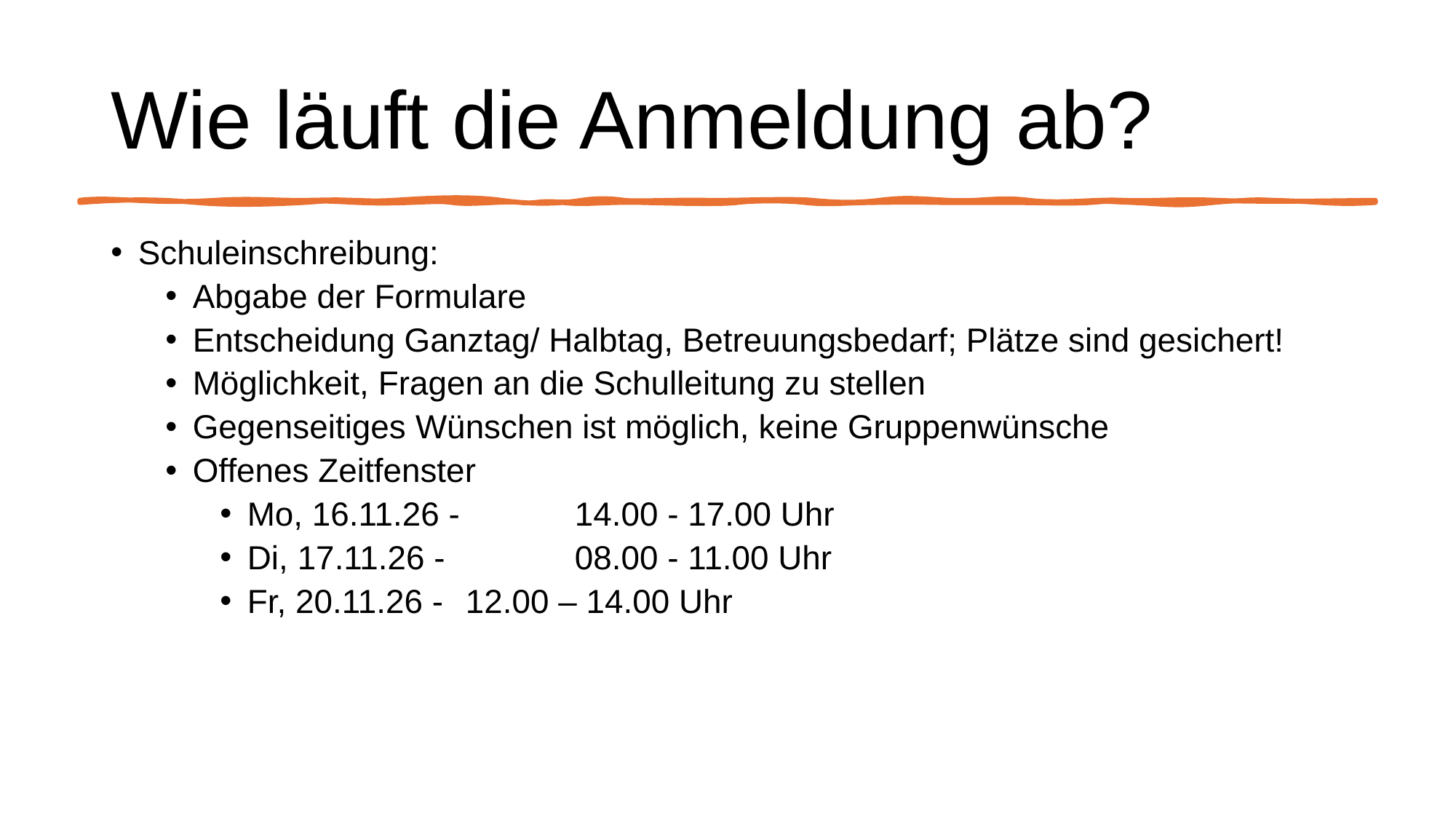

# Wie läuft die Anmeldung ab?

Schuleinschreibung:
Abgabe der Formulare
Entscheidung Ganztag/ Halbtag, Betreuungsbedarf; Plätze sind gesichert!
Möglichkeit, Fragen an die Schulleitung zu stellen
Gegenseitiges Wünschen ist möglich, keine Gruppenwünsche
Offenes Zeitfenster
Mo, 16.11.26 -  	14.00 - 17.00 Uhr
Di, 17.11.26 -     	08.00 - 11.00 Uhr
Fr, 20.11.26 - 	12.00 – 14.00 Uhr